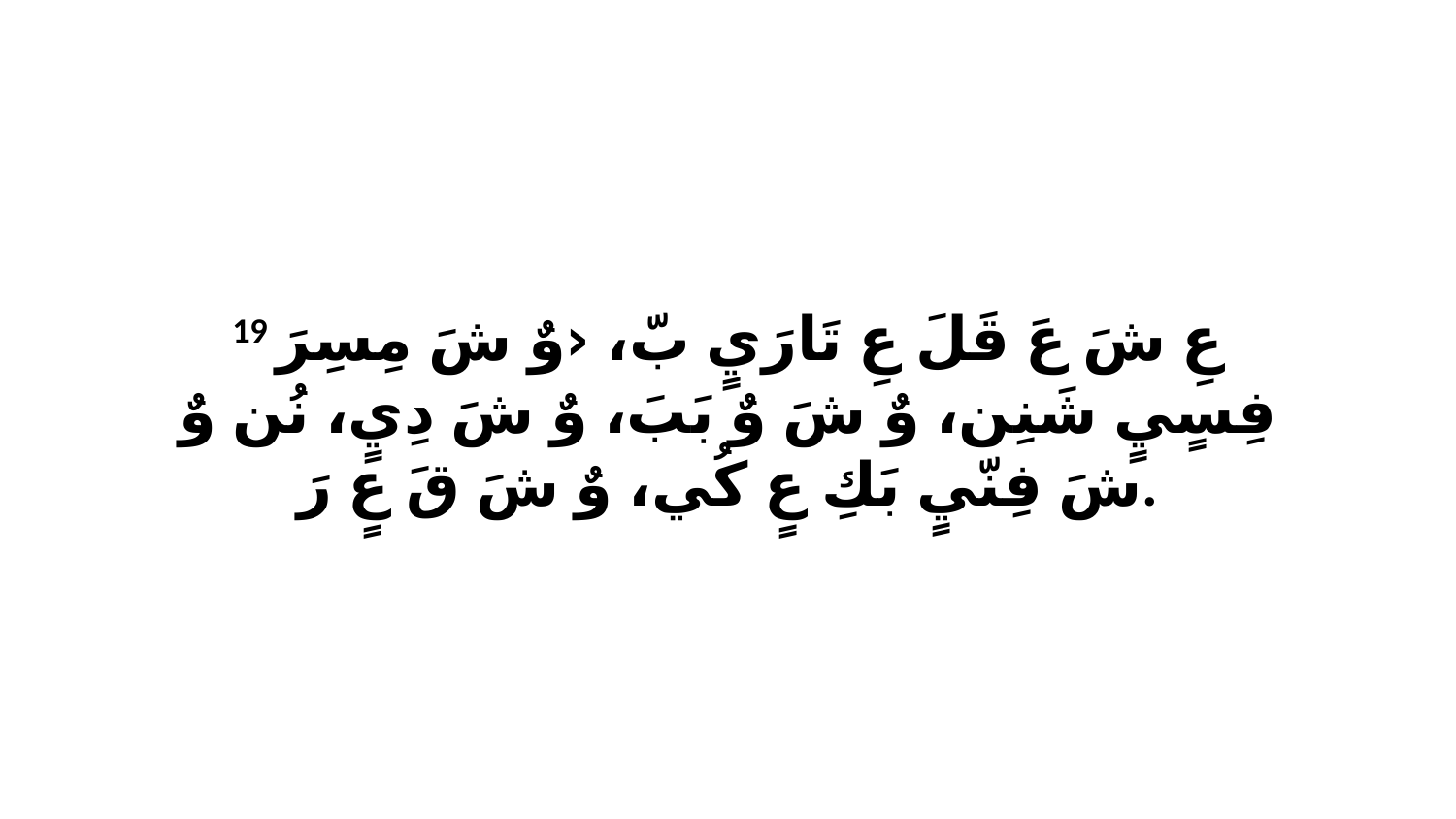

19 عِ شَ عَ قَلَ عِ تَارَيٍ بّ، ‹وٌ شَ مِسِرَ فِسٍيٍ شَنِن، وٌ شَ وٌ بَبَ، وٌ شَ دِيٍ، نُن وٌ شَ فِنّيٍ بَكِ عٍ كُي، وٌ شَ قَ عٍ رَ.